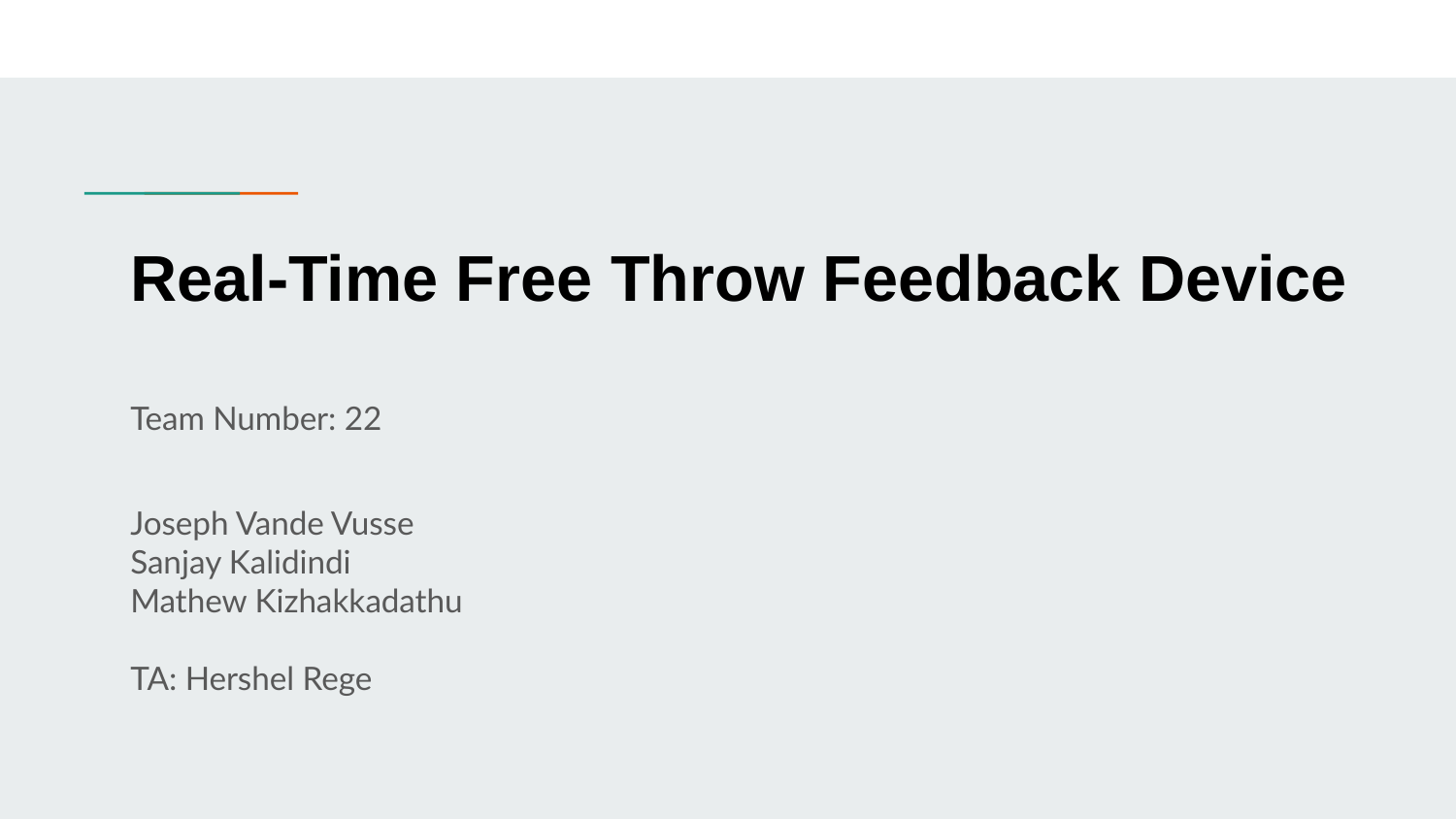

# Real-Time Free Throw Feedback Device
Team Number: 22
Joseph Vande Vusse
Sanjay Kalidindi
Mathew Kizhakkadathu

TA: Hershel Rege